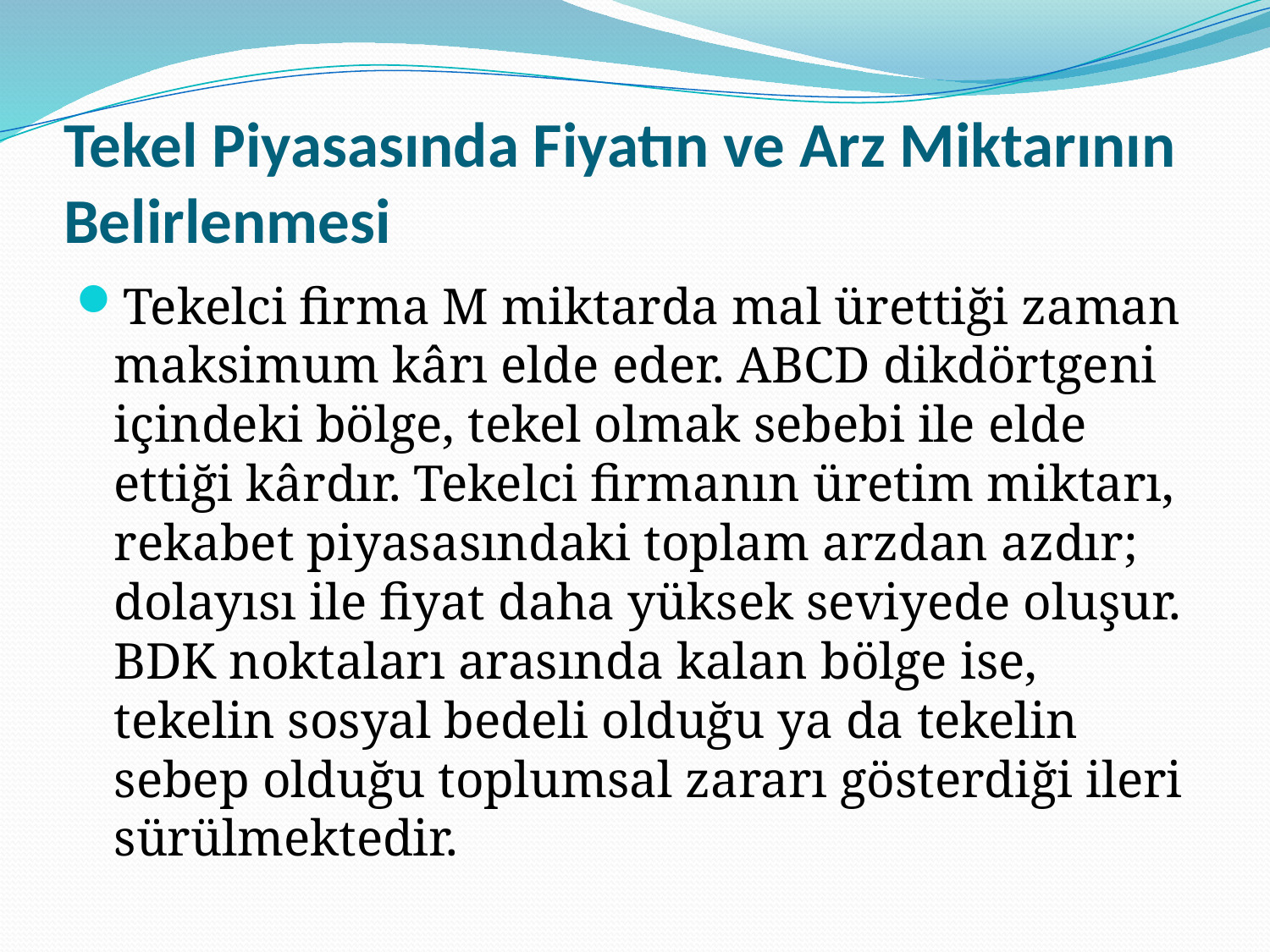

# Tekel Piyasasında Fiyatın ve Arz Miktarının Belirlenmesi
Tekelci firma M miktarda mal ürettiği zaman maksimum kârı elde eder. ABCD dikdörtgeni içindeki bölge, tekel olmak sebebi ile elde ettiği kârdır. Tekelci firmanın üretim miktarı, rekabet piyasasındaki toplam arzdan azdır; dolayısı ile fiyat daha yüksek seviyede oluşur. BDK noktaları arasında kalan bölge ise, tekelin sosyal bedeli olduğu ya da tekelin sebep olduğu toplumsal zararı gösterdiği ileri sürülmektedir.